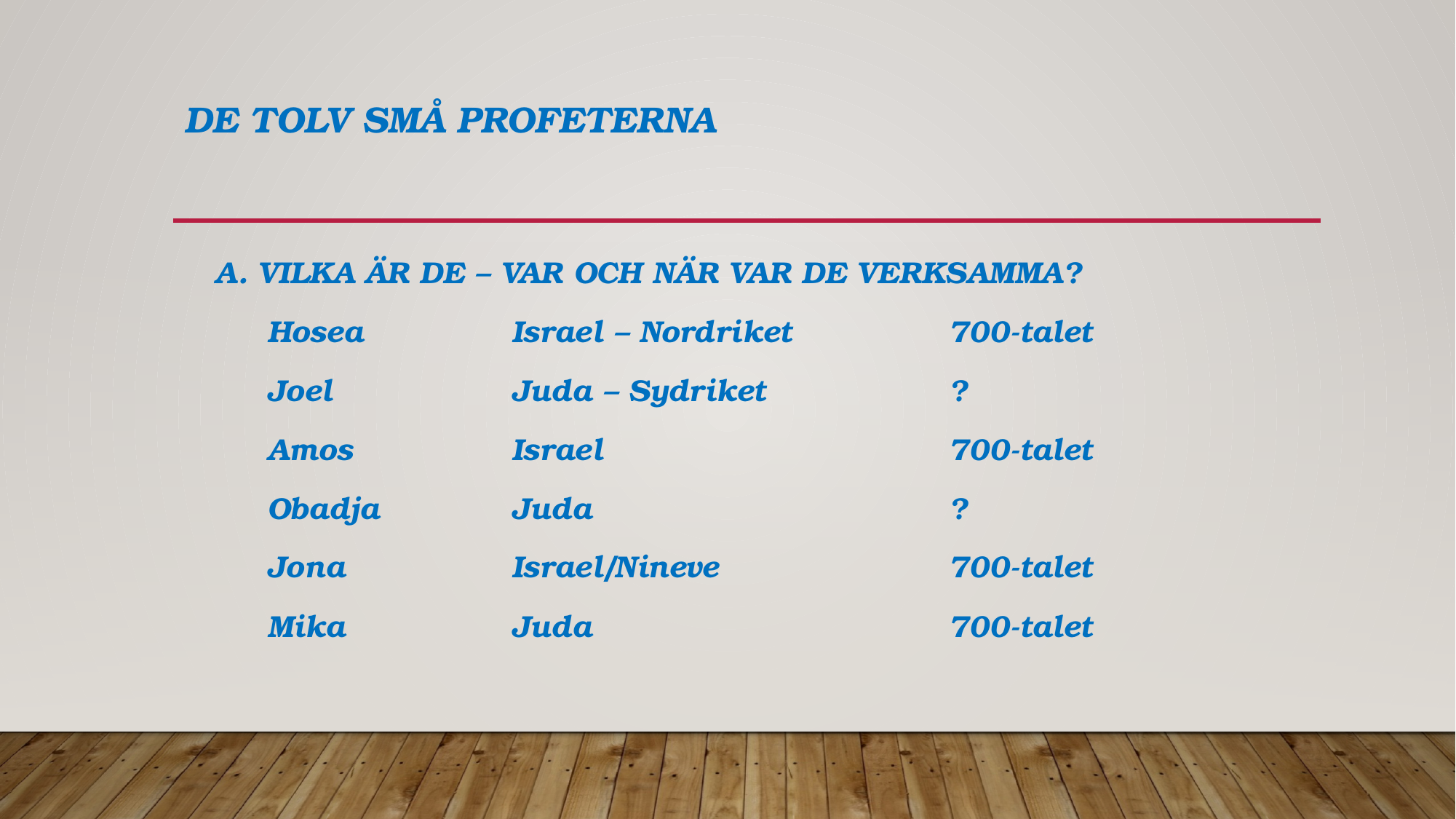

# DE TOLV SMÅ PROFETERNA
   A. VILKA ÄR DE – VAR OCH NÄR VAR DE VERKSAMMA?
        Hosea		Israel – Nordriket		700-talet
        Joel		Juda – Sydriket		?
        Amos		Israel				700-talet
        Obadja		Juda				?
        Jona		Israel/Nineve			700-talet
        Mika		Juda				700-talet